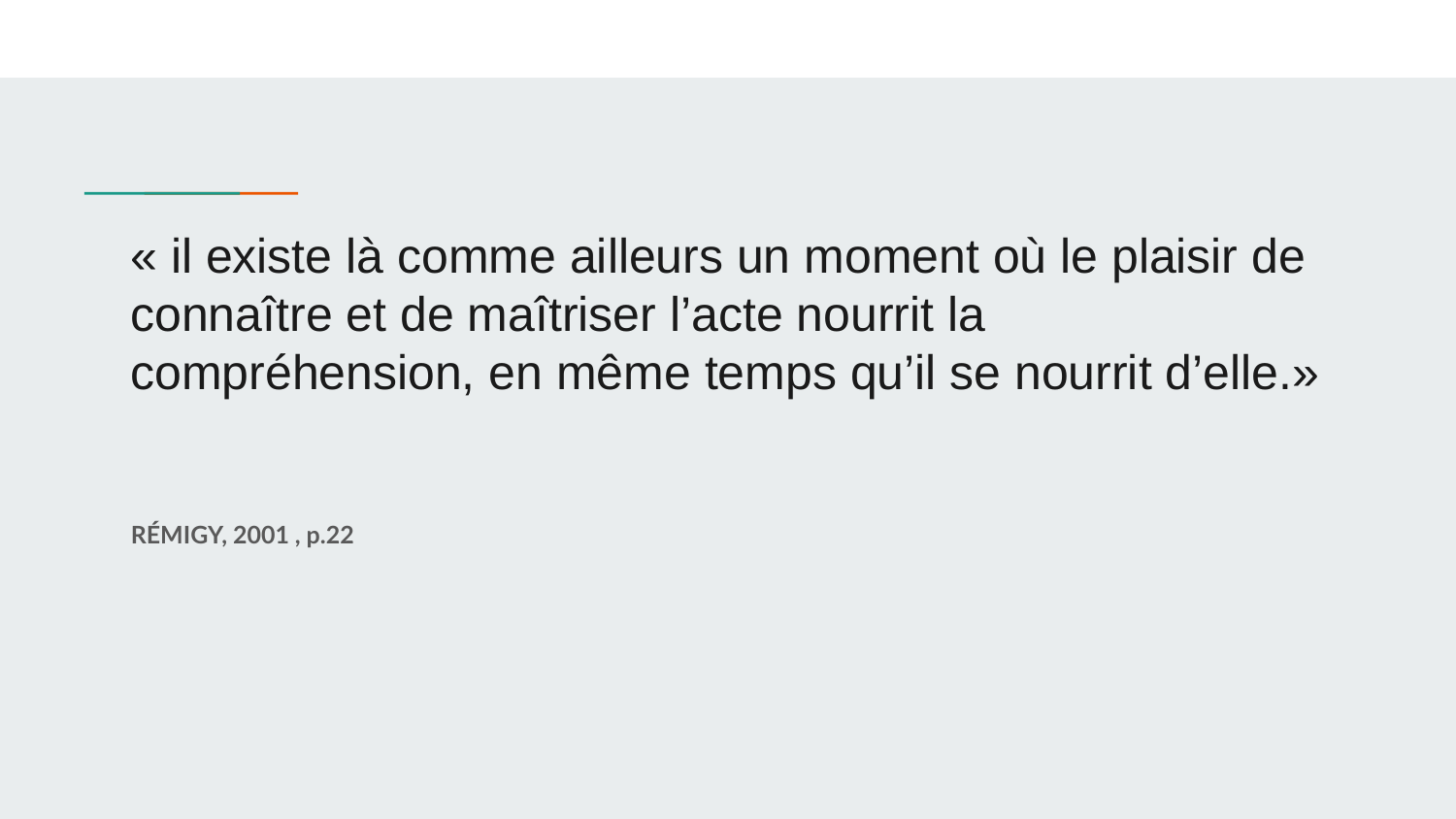

# « il existe là comme ailleurs un moment où le plaisir de connaître et de maîtriser l’acte nourrit la compréhension, en même temps qu’il se nourrit d’elle.»
RÉMIGY, 2001 , p.22